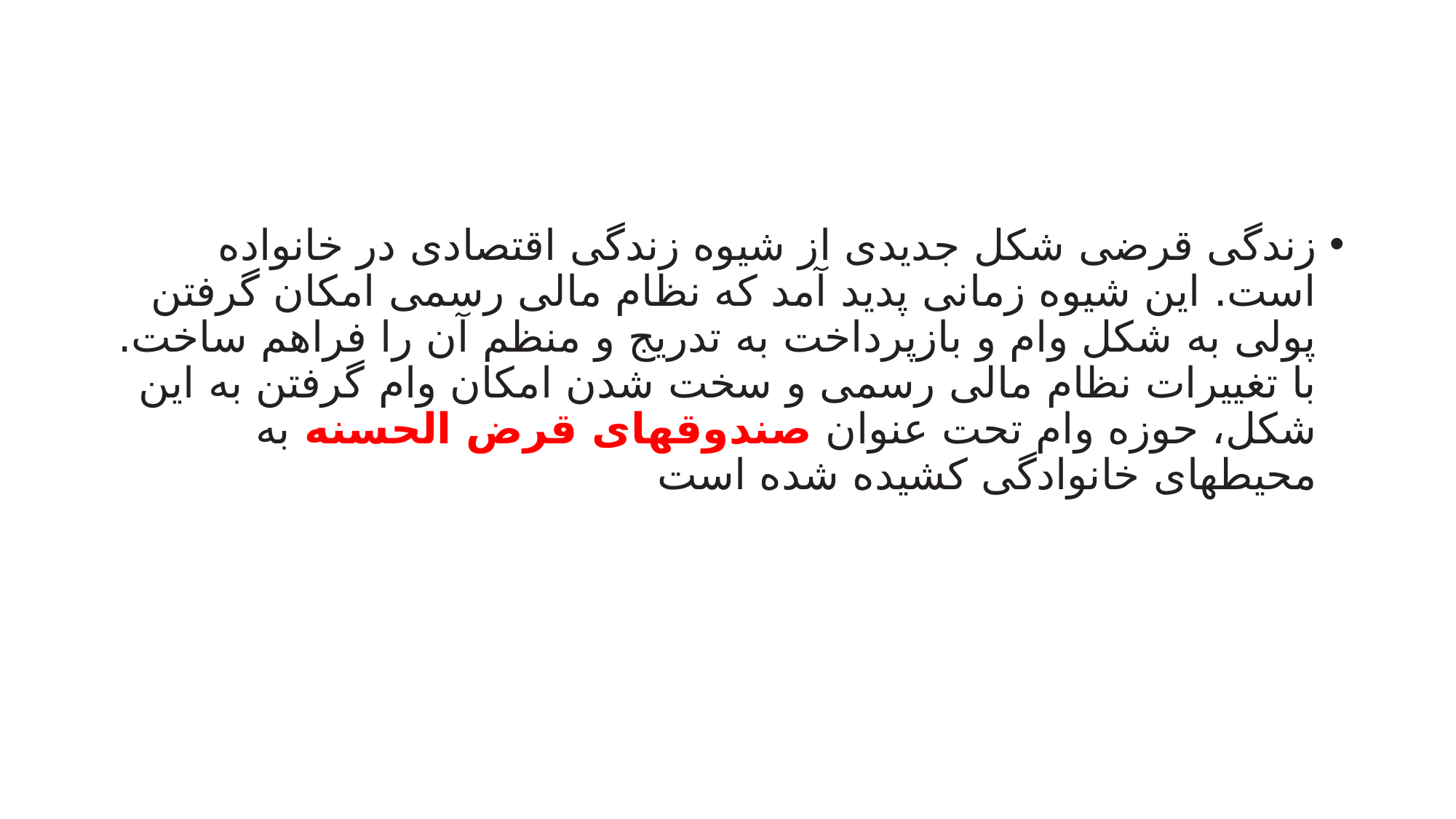

#
زندگی قرضی شکل جدیدی از شیوه زندگی اقتصادی در خانواده است. این شیوه زمانی پدید آمد که نظام مالی رسمی امکان گرفتن پولی به شکل وام و بازپرداخت به تدریج و منظم آن را فراهم ساخت. با تغییرات نظام مالی رسمی و سخت شدن امکان وام گرفتن به این شکل، حوزه وام تحت عنوان صندوقهای قرض الحسنه به محیطهای خانوادگی کشیده شده است